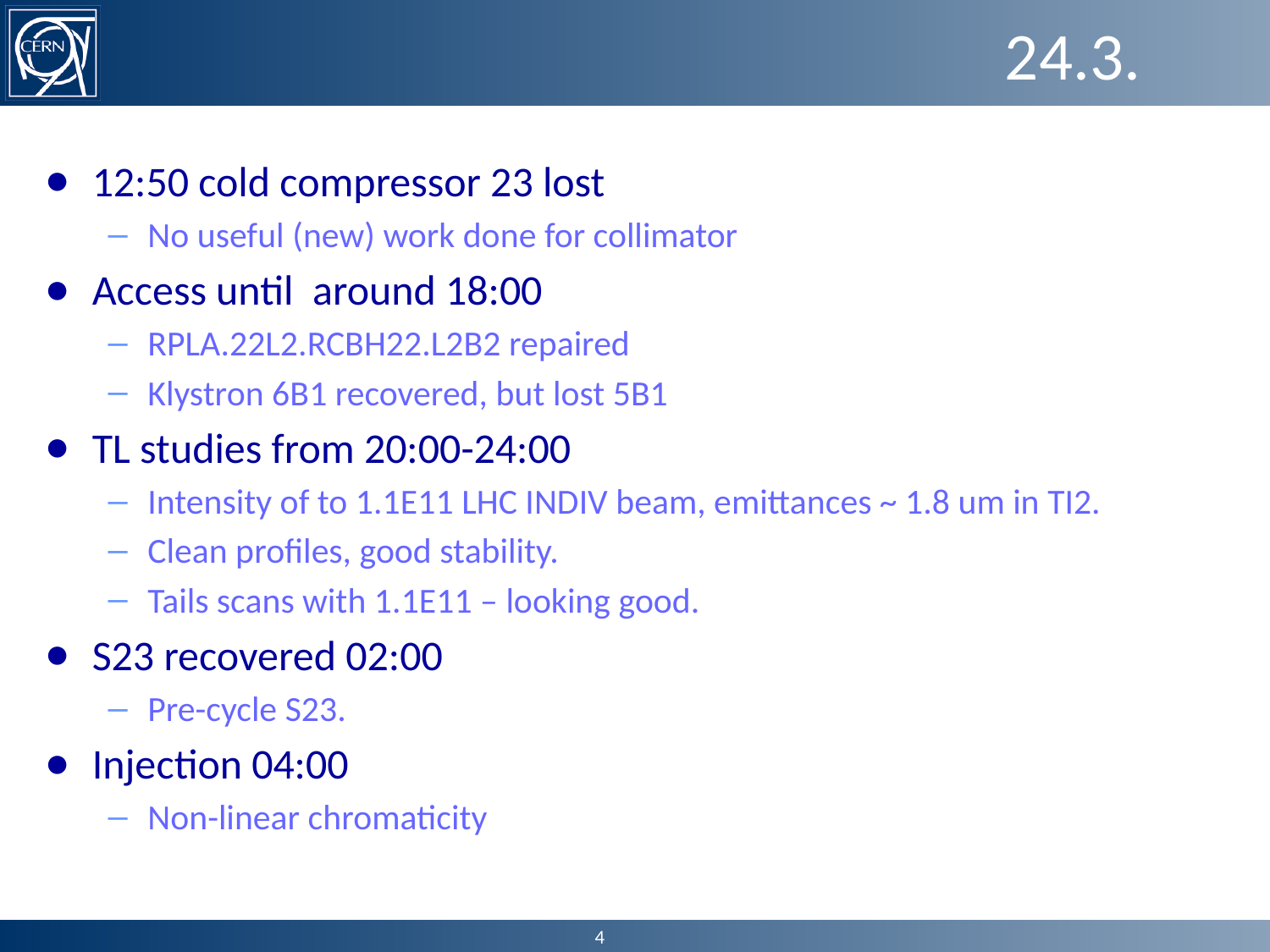

# 24.3.
12:50 cold compressor 23 lost
No useful (new) work done for collimator
Access until  around 18:00
RPLA.22L2.RCBH22.L2B2 repaired
Klystron 6B1 recovered, but lost 5B1
TL studies from 20:00-24:00
Intensity of to 1.1E11 LHC INDIV beam, emittances ~ 1.8 um in TI2.
Clean profiles, good stability.
Tails scans with 1.1E11 – looking good.
S23 recovered 02:00
Pre-cycle S23.
Injection 04:00
Non-linear chromaticity

4